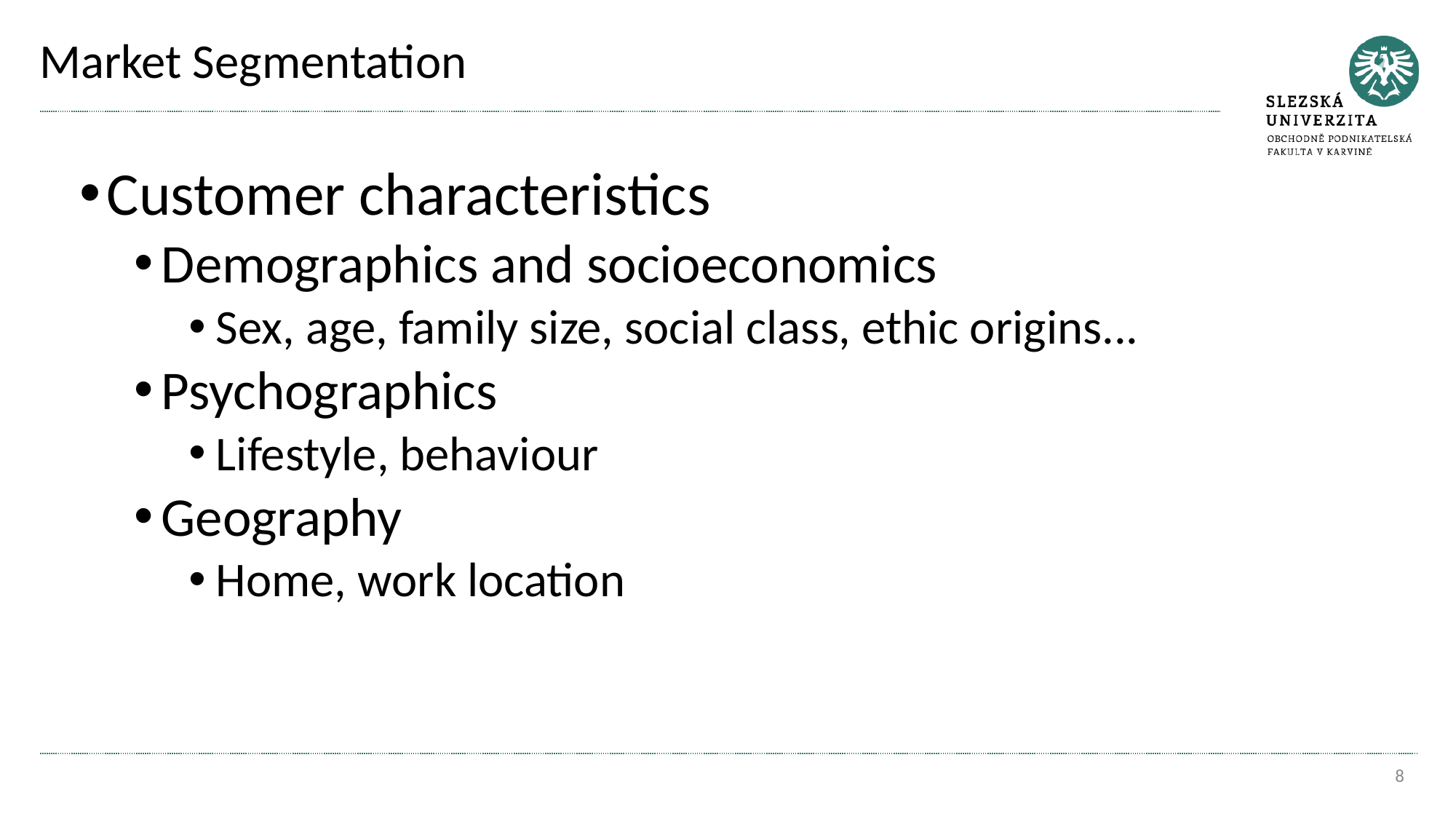

# Market Segmentation
Customer characteristics
Demographics and socioeconomics
Sex, age, family size, social class, ethic origins...
Psychographics
Lifestyle, behaviour
Geography
Home, work location

8